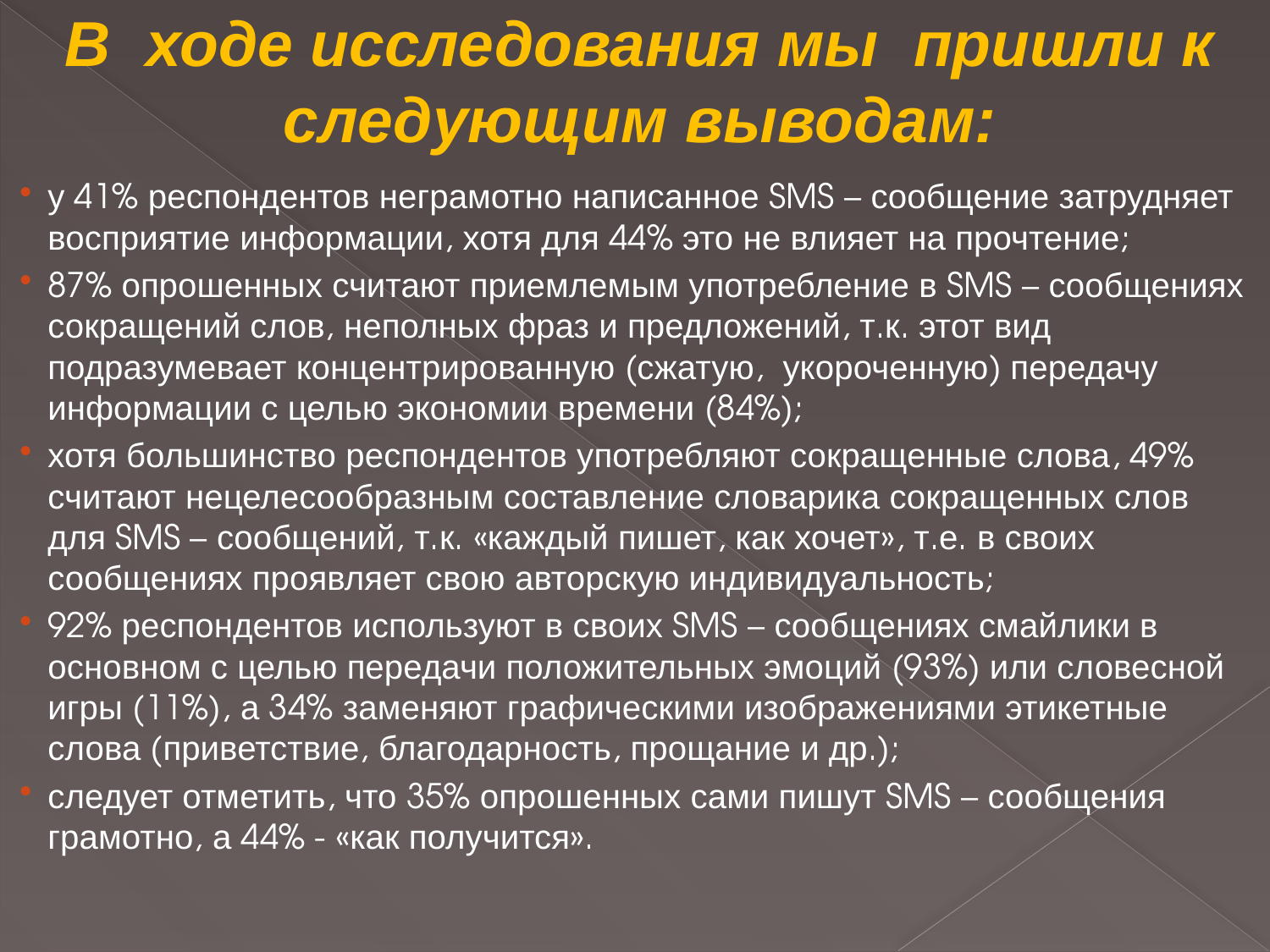

В  ходе исследования мы  пришли к следующим выводам:
у 41% респондентов неграмотно написанное SMS – сообщение затрудняет восприятие информации, хотя для 44% это не влияет на прочтение;
87% опрошенных считают приемлемым употребление в SMS – сообщениях сокращений слов, неполных фраз и предложений, т.к. этот вид подразумевает концентрированную (сжатую,  укороченную) передачу информации с целью экономии времени (84%);
хотя большинство респондентов употребляют сокращенные слова, 49% считают нецелесообразным составление словарика сокращенных слов для SMS – сообщений, т.к. «каждый пишет, как хочет», т.е. в своих сообщениях проявляет свою авторскую индивидуальность;
92% респондентов используют в своих SMS – сообщениях смайлики в основном с целью передачи положительных эмоций (93%) или словесной игры (11%), а 34% заменяют графическими изображениями этикетные слова (приветствие, благодарность, прощание и др.);
следует отметить, что 35% опрошенных сами пишут SMS – сообщения грамотно, а 44% - «как получится».